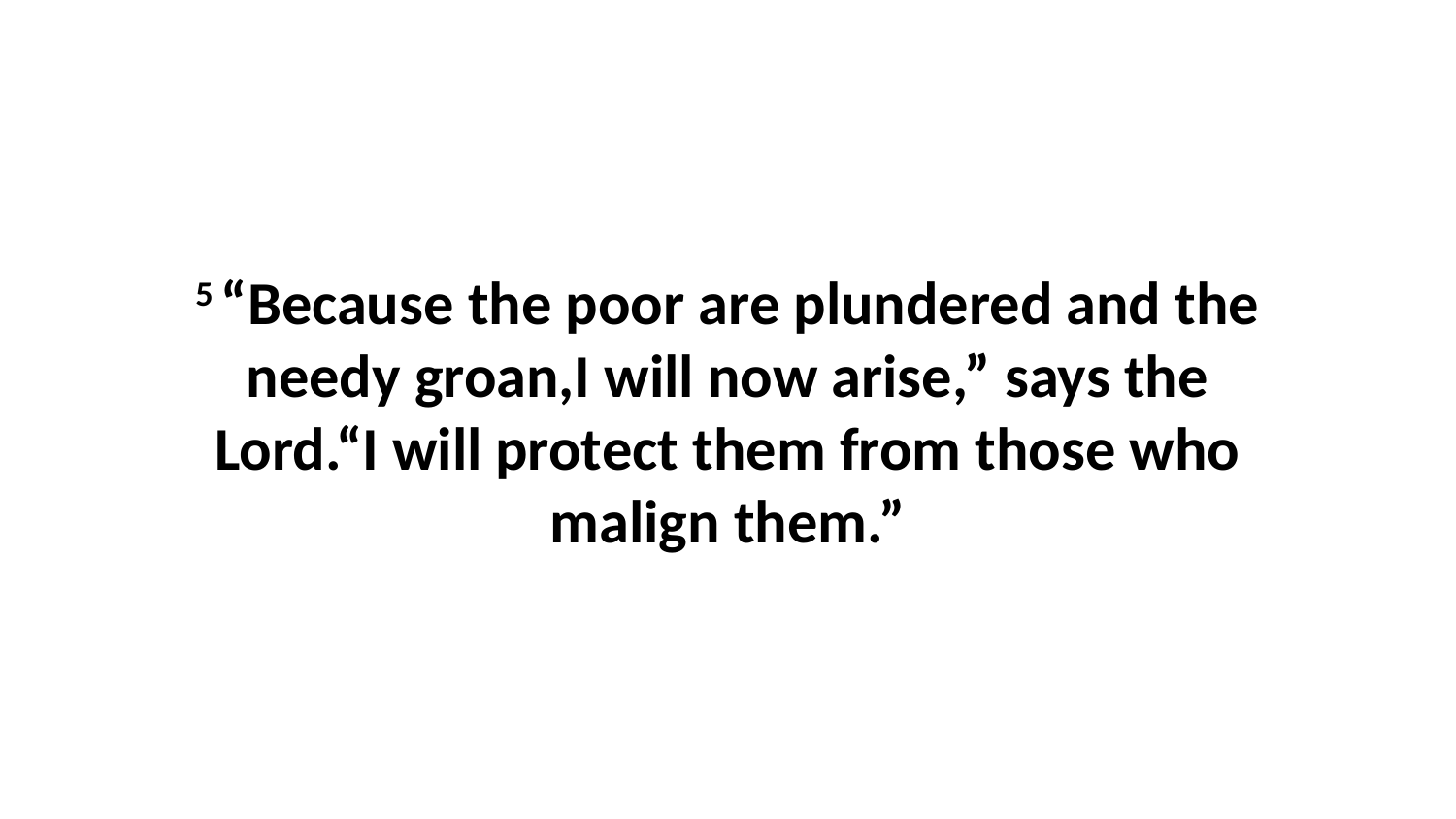

5 “Because the poor are plundered and the needy groan,I will now arise,” says the Lord.“I will protect them from those who malign them.”